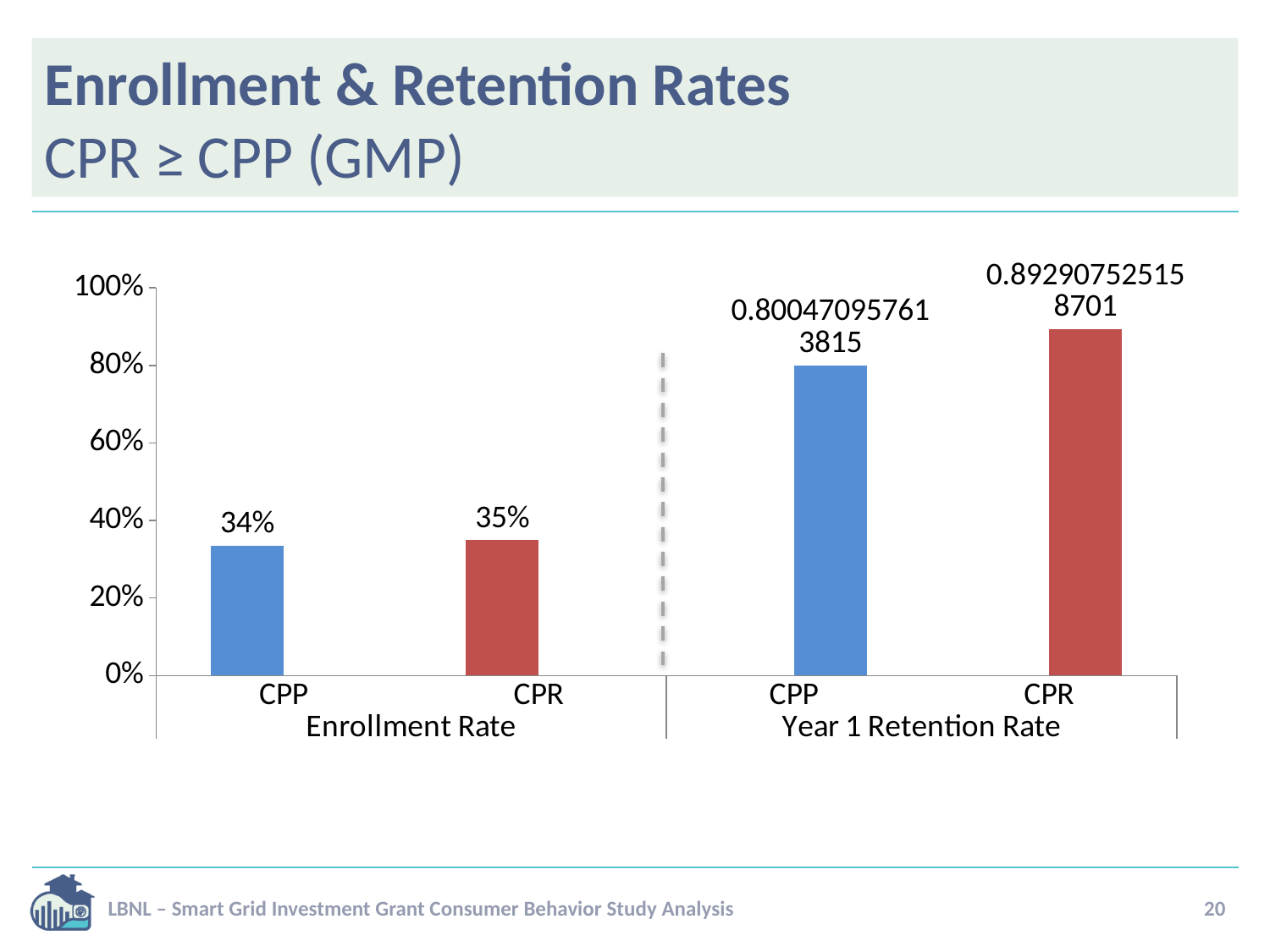

# Enrollment & Retention Rates CPR ≥ CPP (GMP)

### Chart

| Category | Acceptance Rate | Retention Rate |
|---|---|---|
| CPP | 0.335351787773933 | None |
| CPR | 0.349352568196965 | None |
| CPP | None | 0.800470957613815 |
| CPR | None | 0.892907525158701 |
LBNL – Smart Grid Investment Grant Consumer Behavior Study Analysis
20